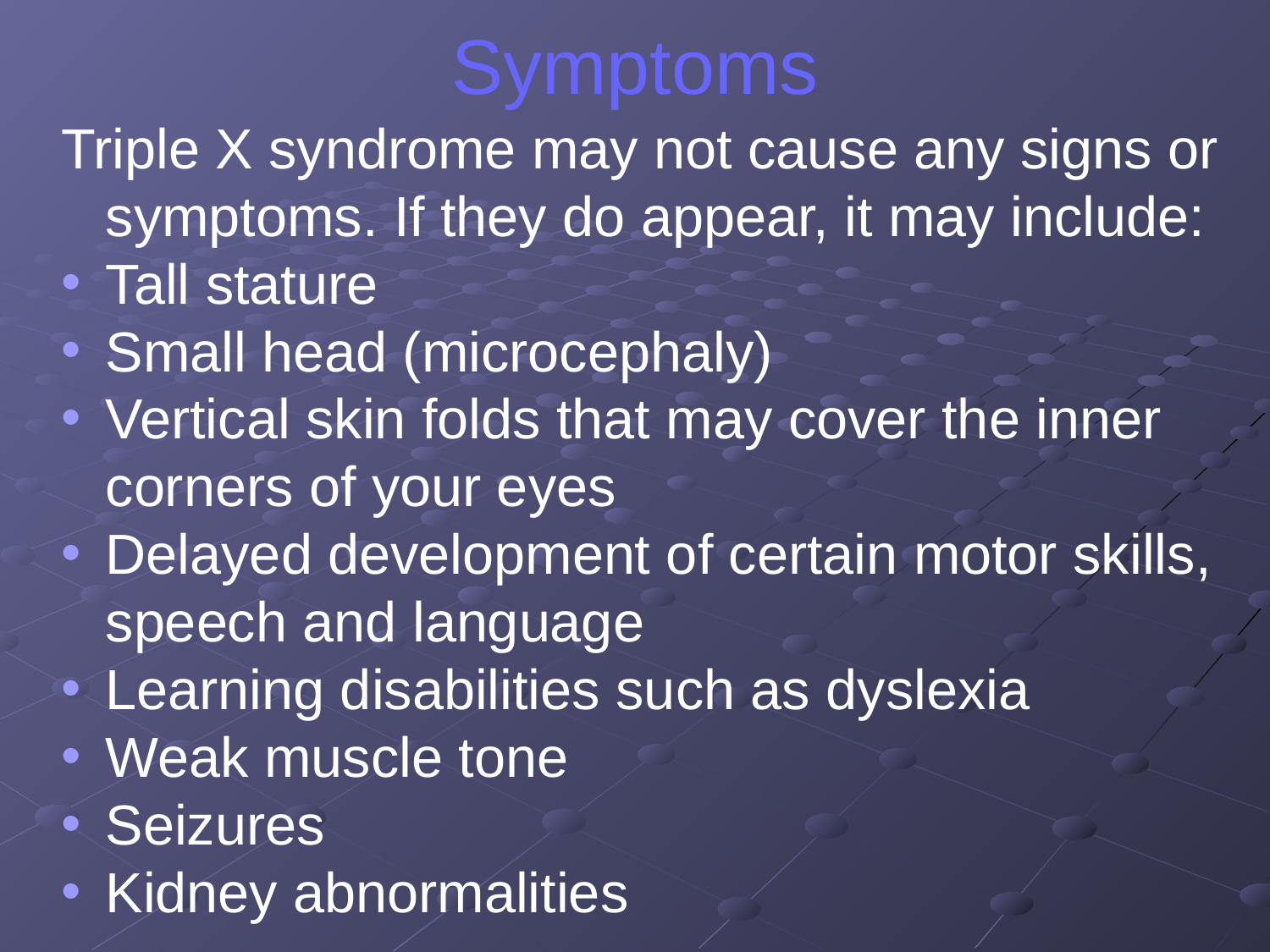

# Symptoms
Triple X syndrome may not cause any signs or symptoms. If they do appear, it may include:
Tall stature
Small head (microcephaly)
Vertical skin folds that may cover the inner corners of your eyes
Delayed development of certain motor skills, speech and language
Learning disabilities such as dyslexia
Weak muscle tone
Seizures
Kidney abnormalities